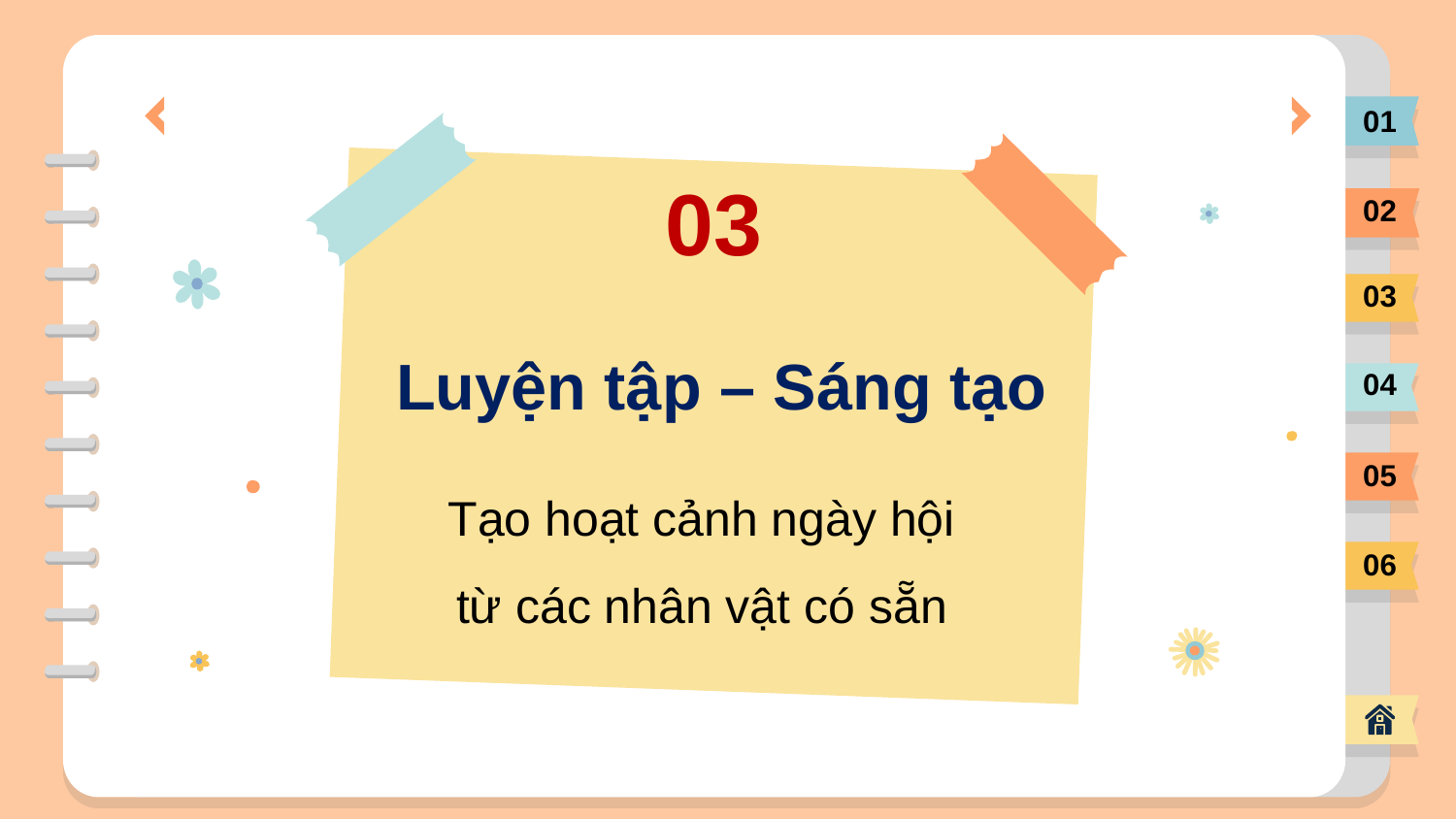

01

03
02
03
# Luyện tập – Sáng tạo
04
Tạo hoạt cảnh ngày hội từ các nhân vật có sẵn
05
06